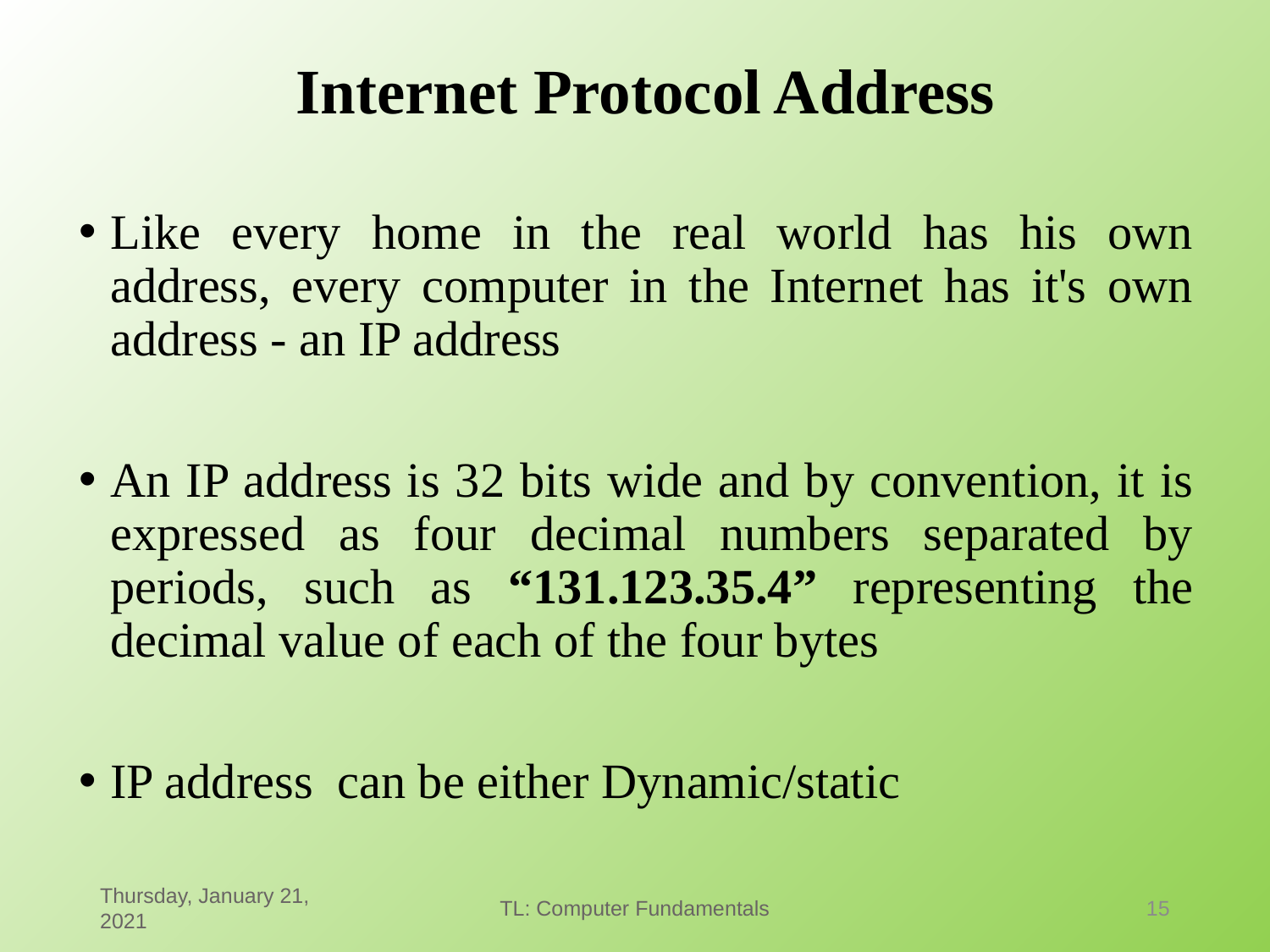

# Internet Protocol Address
Like every home in the real world has his own address, every computer in the Internet has it's own address - an IP address

An IP address is 32 bits wide and by convention, it is expressed as four decimal numbers separated by periods, such as “131.123.35.4” representing the decimal value of each of the four bytes

IP address  can be either Dynamic/static
Thursday, January 21, 2021
TL: Computer Fundamentals
15